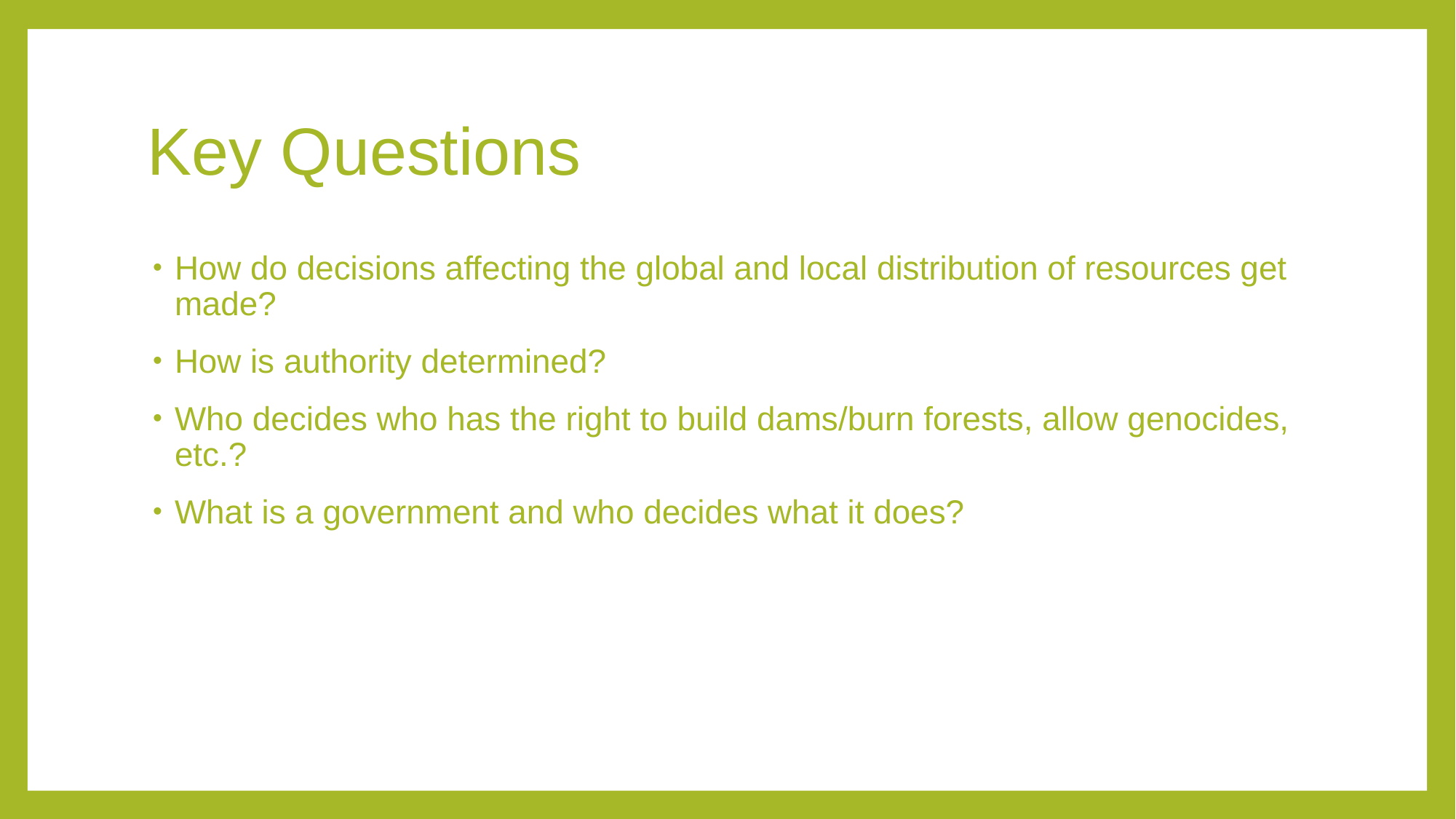

# Key Questions
How do decisions affecting the global and local distribution of resources get made?
How is authority determined?
Who decides who has the right to build dams/burn forests, allow genocides, etc.?
What is a government and who decides what it does?